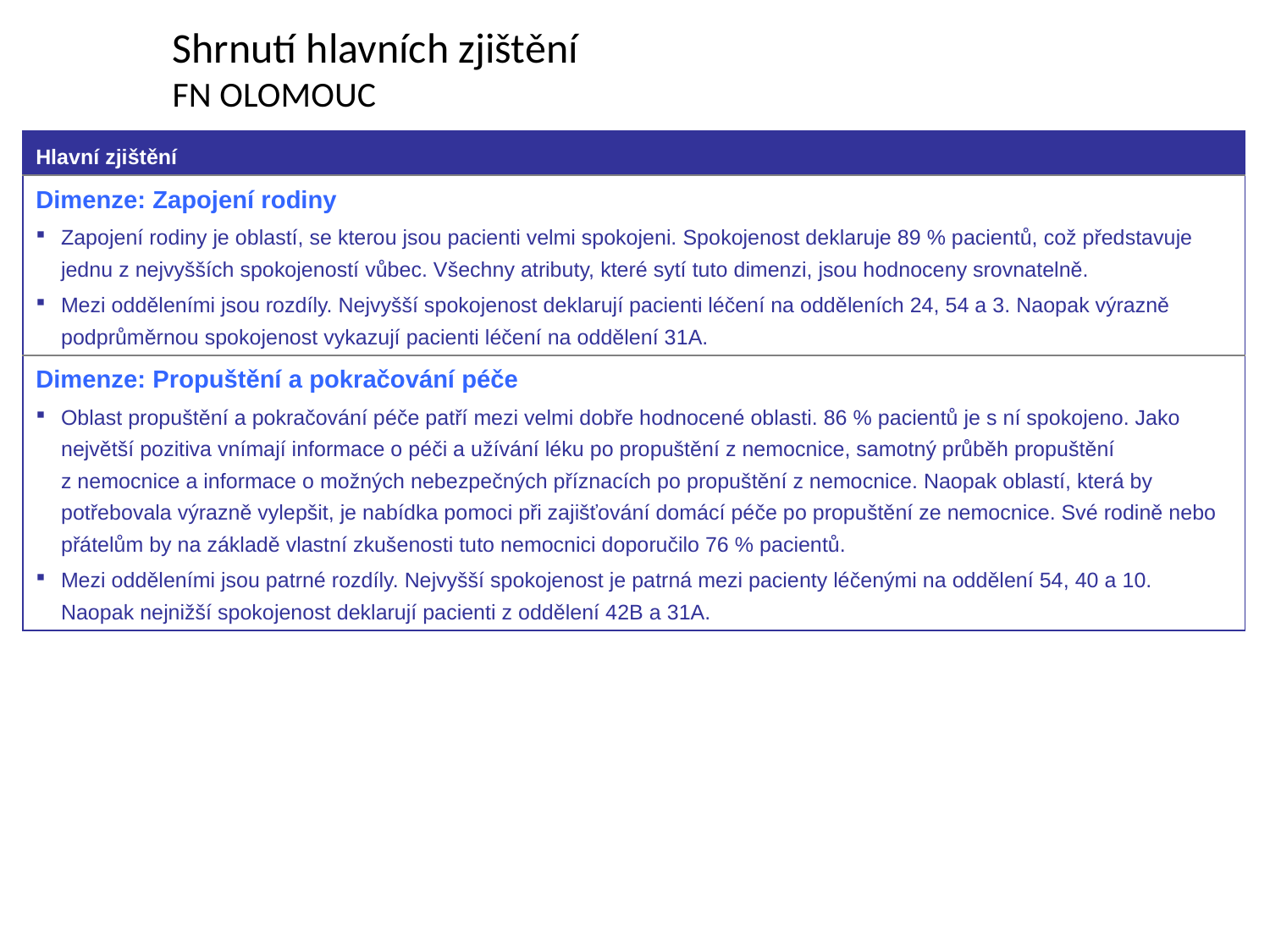

Shrnutí hlavních zjištění
FN OLOMOUC
| Hlavní zjištění |
| --- |
| Dimenze: Zapojení rodiny Zapojení rodiny je oblastí, se kterou jsou pacienti velmi spokojeni. Spokojenost deklaruje 89 % pacientů, což představuje jednu z nejvyšších spokojeností vůbec. Všechny atributy, které sytí tuto dimenzi, jsou hodnoceny srovnatelně. Mezi odděleními jsou rozdíly. Nejvyšší spokojenost deklarují pacienti léčení na odděleních 24, 54 a 3. Naopak výrazně podprůměrnou spokojenost vykazují pacienti léčení na oddělení 31A. |
| Dimenze: Propuštění a pokračování péče Oblast propuštění a pokračování péče patří mezi velmi dobře hodnocené oblasti. 86 % pacientů je s ní spokojeno. Jako největší pozitiva vnímají informace o péči a užívání léku po propuštění z nemocnice, samotný průběh propuštění z nemocnice a informace o možných nebezpečných příznacích po propuštění z nemocnice. Naopak oblastí, která by potřebovala výrazně vylepšit, je nabídka pomoci při zajišťování domácí péče po propuštění ze nemocnice. Své rodině nebo přátelům by na základě vlastní zkušenosti tuto nemocnici doporučilo 76 % pacientů. Mezi odděleními jsou patrné rozdíly. Nejvyšší spokojenost je patrná mezi pacienty léčenými na oddělení 54, 40 a 10. Naopak nejnižší spokojenost deklarují pacienti z oddělení 42B a 31A. |